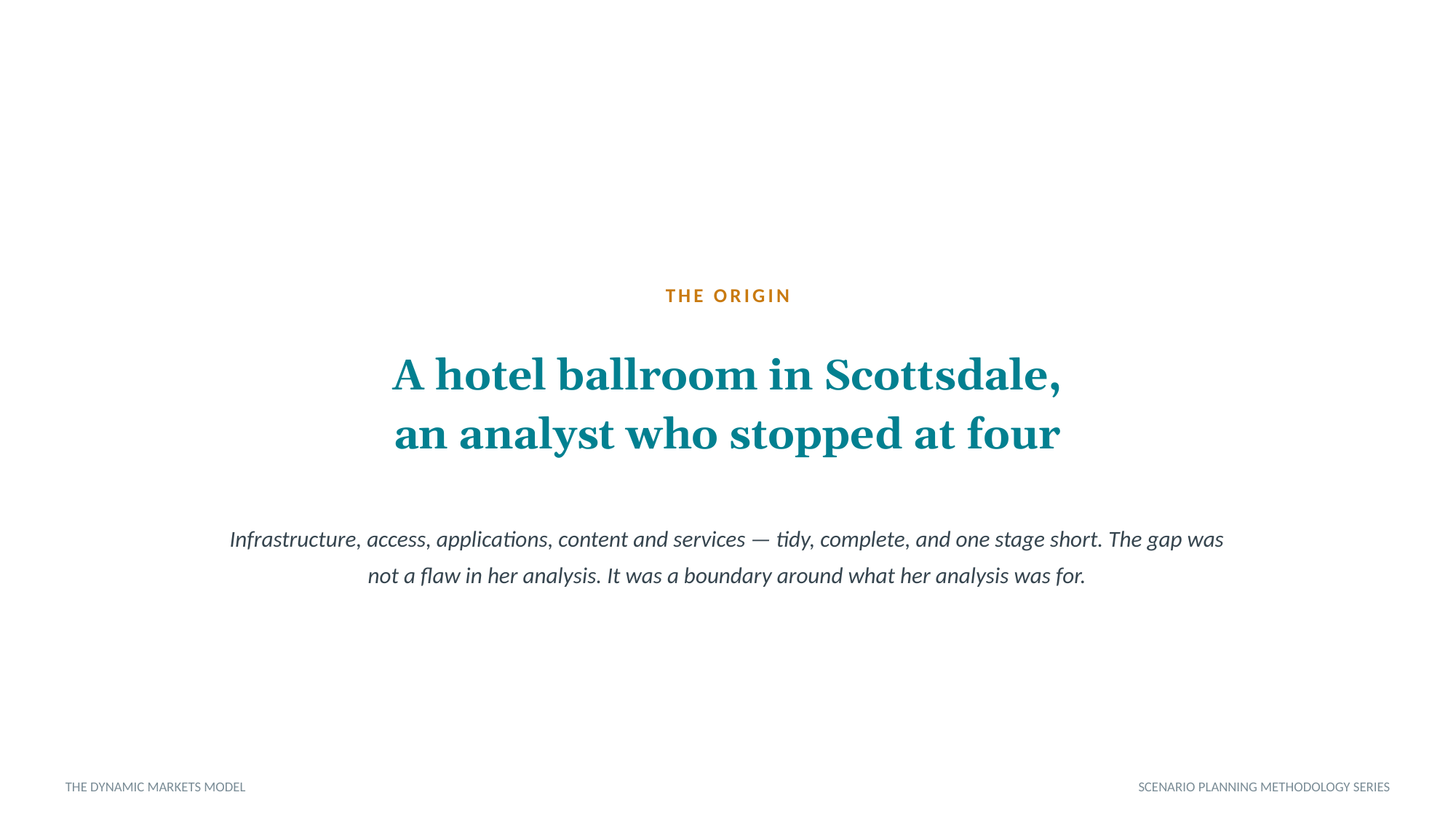

THE ORIGIN
A hotel ballroom in Scottsdale,
an analyst who stopped at four
Infrastructure, access, applications, content and services — tidy, complete, and one stage short. The gap was not a flaw in her analysis. It was a boundary around what her analysis was for.
THE DYNAMIC MARKETS MODEL
SCENARIO PLANNING METHODOLOGY SERIES